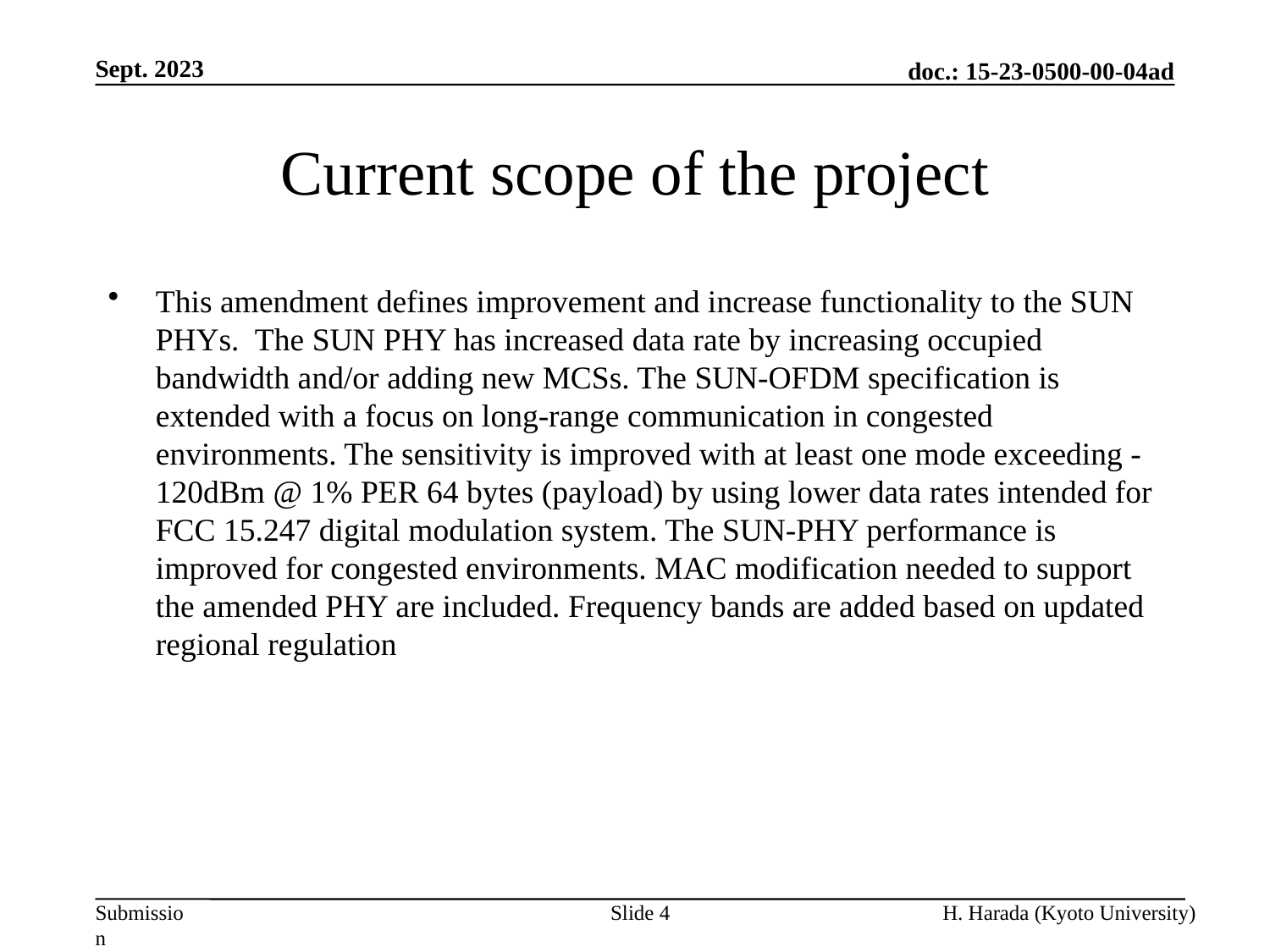

Sept. 2023
# Current scope of the project
This amendment defines improvement and increase functionality to the SUN PHYs.  The SUN PHY has increased data rate by increasing occupied bandwidth and/or adding new MCSs. The SUN-OFDM specification is extended with a focus on long-range communication in congested environments. The sensitivity is improved with at least one mode exceeding -120dBm @ 1% PER 64 bytes (payload) by using lower data rates intended for FCC 15.247 digital modulation system. The SUN-PHY performance is improved for congested environments. MAC modification needed to support the amended PHY are included. Frequency bands are added based on updated regional regulation
Slide 4
H. Harada (Kyoto University)